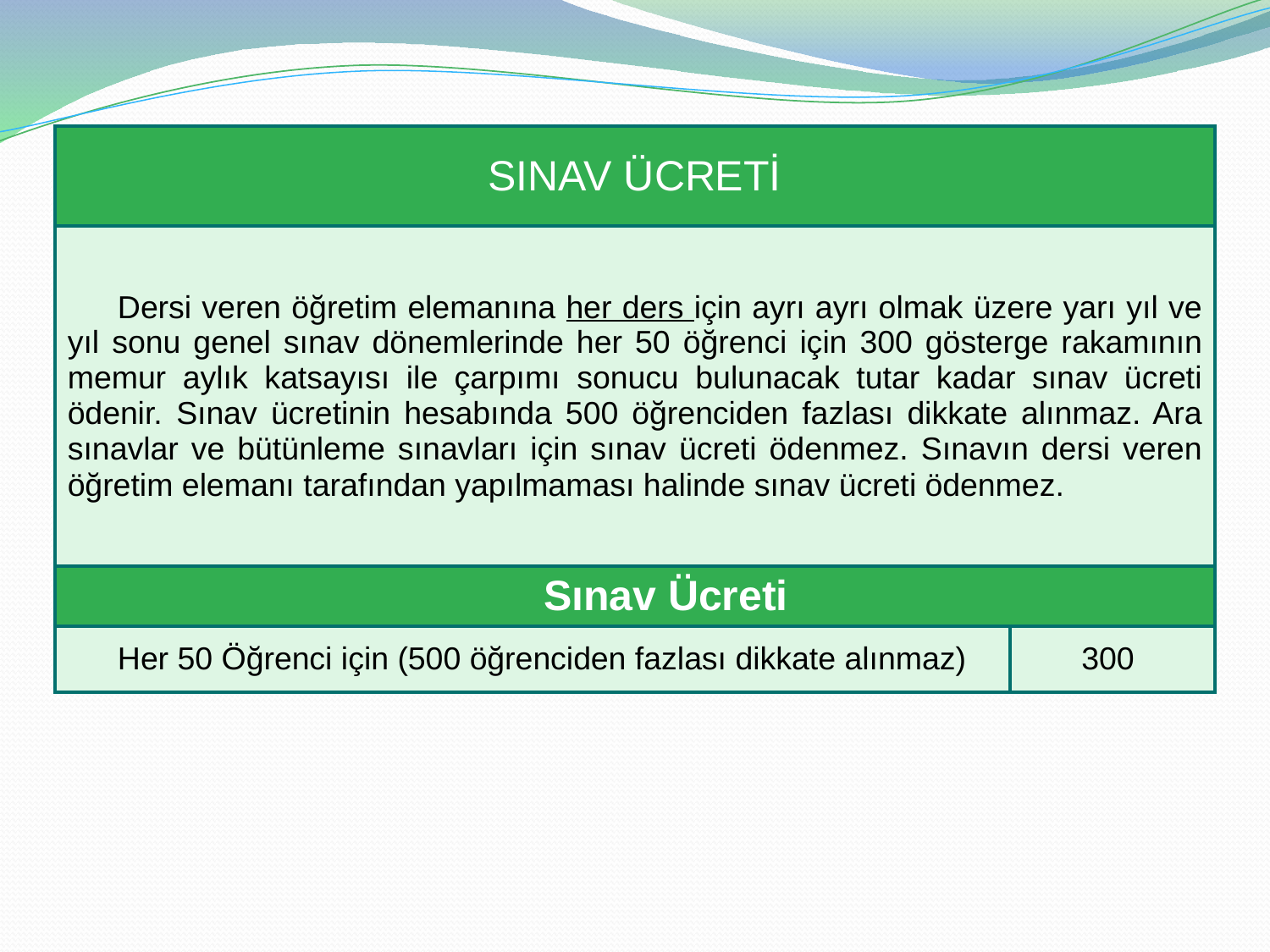

| SINAV ÜCRETİ |  |
| --- | --- |
| Dersi veren öğretim elemanına her ders için ayrı ayrı olmak üzere yarı yıl ve yıl sonu genel sınav dönemlerinde her 50 öğrenci için 300 gösterge rakamının memur aylık katsayısı ile çarpımı sonucu bulunacak tutar kadar sınav ücreti ödenir. Sınav ücretinin hesabında 500 öğrenciden fazlası dikkate alınmaz. Ara sınavlar ve bütünleme sınavları için sınav ücreti ödenmez. Sınavın dersi veren öğretim elemanı tarafından yapılmaması halinde sınav ücreti ödenmez. |  |
| Sınav Ücreti |  |
| Her 50 Öğrenci için (500 öğrenciden fazlası dikkate alınmaz) | 300 |